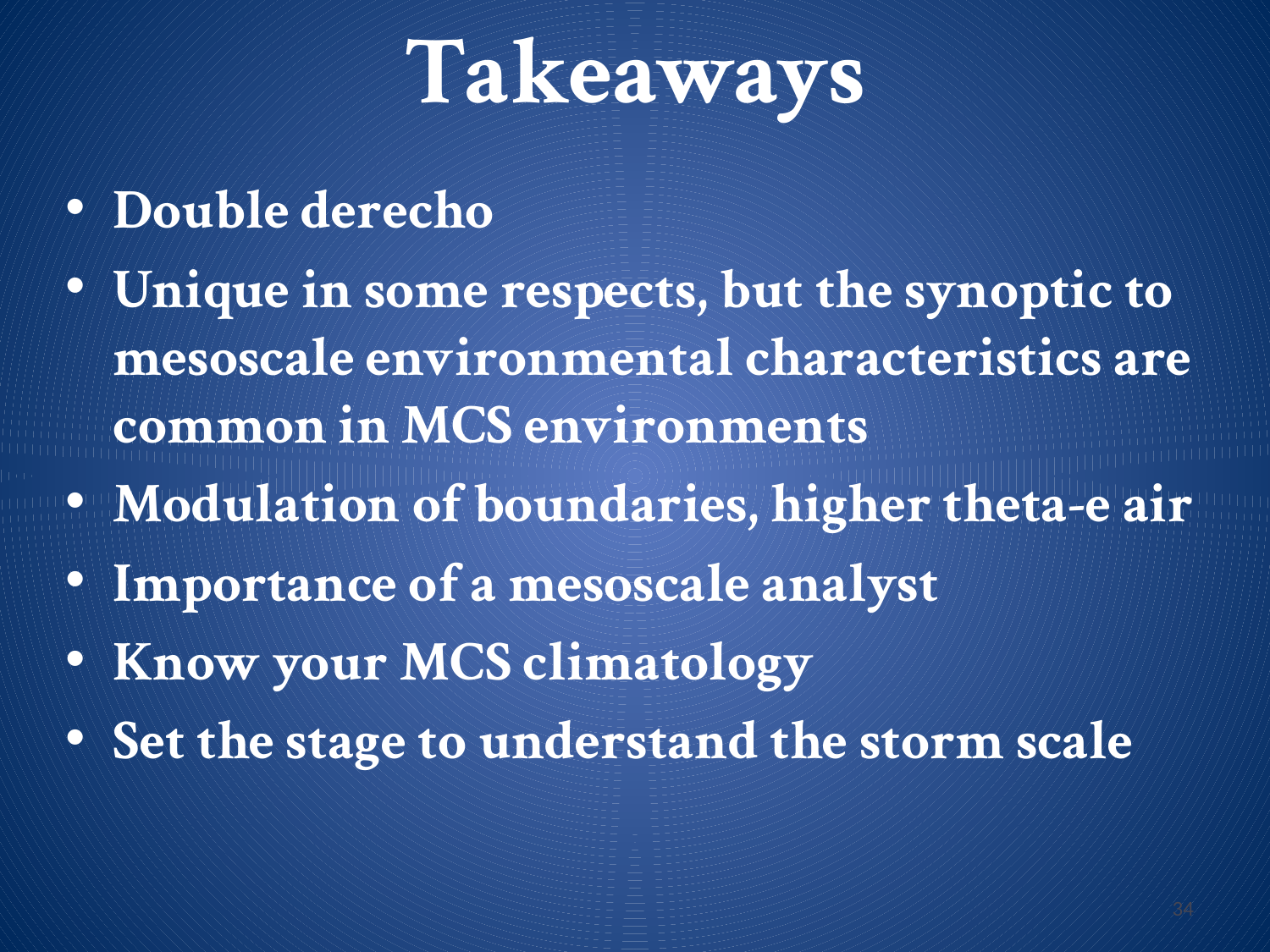

Takeaways
June 30th - What happened:  Storm reports and tornado count per derecho on a regional level.
The close proximity in time.
The second derecho clearly more prolific tornado producer in IL/IN.
Derecho and QLCS climatology
Not a surprise where this occurred
Such rapid succession not observed before though
Synoptic pattern and ingredients of the event
Multiple SPC mesoanalysis images and composite graphics
Prior to first derecho, in-between, during second
Observed 00Z sounding and RAP sounding a few hours later
The effect of the first derecho on the second
Start a transition to mesoscale here with some focus on the outflow modulated theta-e boundary (LOT CWA emphasis)
Operational notes - ability to recognize this enhanced tornado threat. (LOT CWA emphasis)
Double derecho
Unique in some respects, but the synoptic to mesoscale environmental characteristics are common in MCS environments
Modulation of boundaries, higher theta-e air
Importance of a mesoscale analyst
Know your MCS climatology
Set the stage to understand the storm scale

34
Detecting storm scale factors and assessing impacts to convection